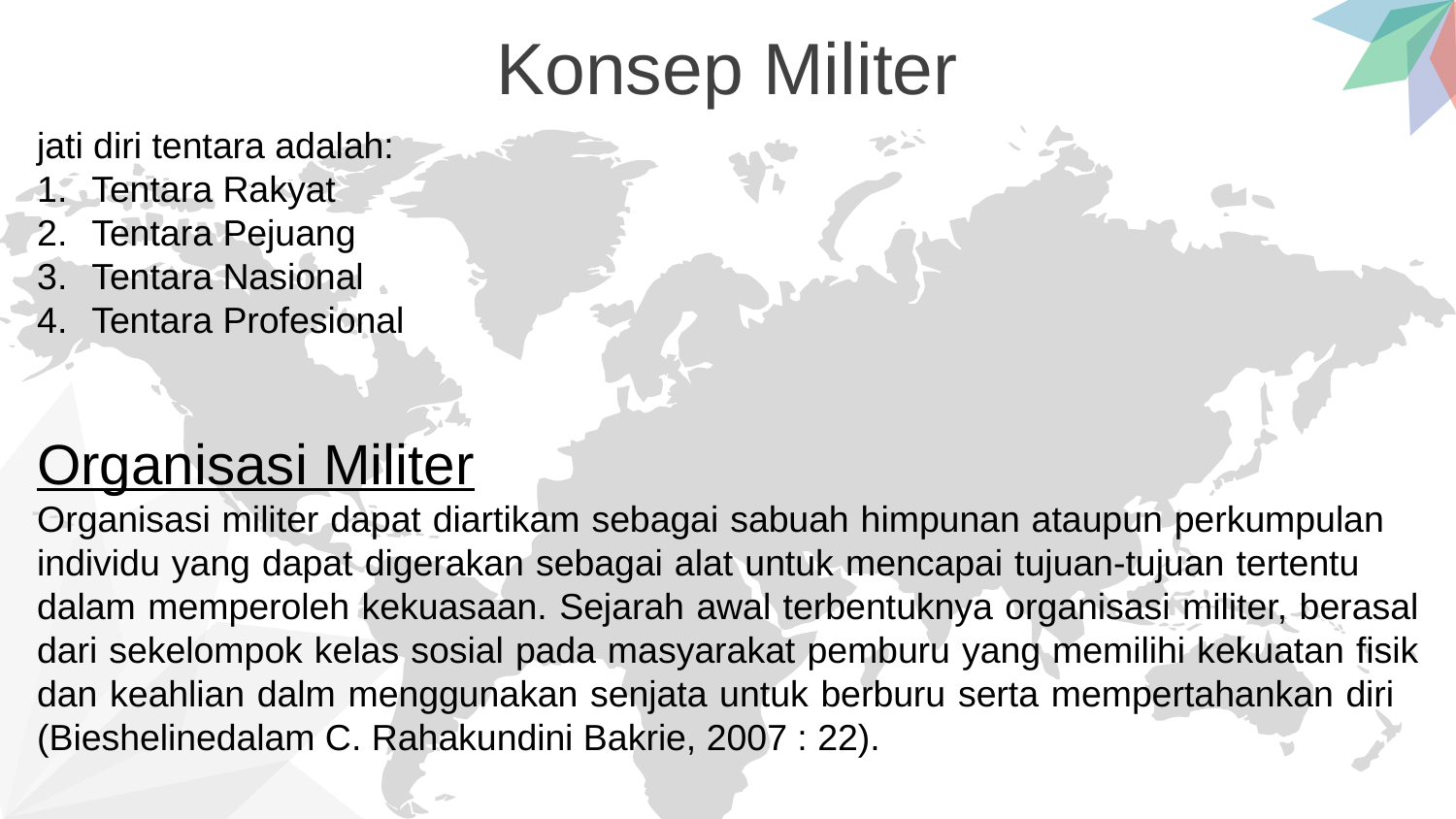

Konsep Militer
jati diri tentara adalah:
Tentara Rakyat
Tentara Pejuang
Tentara Nasional
Tentara Profesional

Organisasi Militer
Organisasi militer dapat diartikam sebagai sabuah himpunan ataupun perkumpulan    individu yang dapat digerakan sebagai alat untuk mencapai tujuan-tujuan tertentu      dalam memperoleh kekuasaan. Sejarah awal terbentuknya organisasi militer, berasal dari sekelompok kelas sosial pada masyarakat pemburu yang memilihi kekuatan fisik dan keahlian dalm menggunakan senjata untuk berburu serta mempertahankan diri   (Bieshelinedalam C. Rahakundini Bakrie, 2007 : 22).